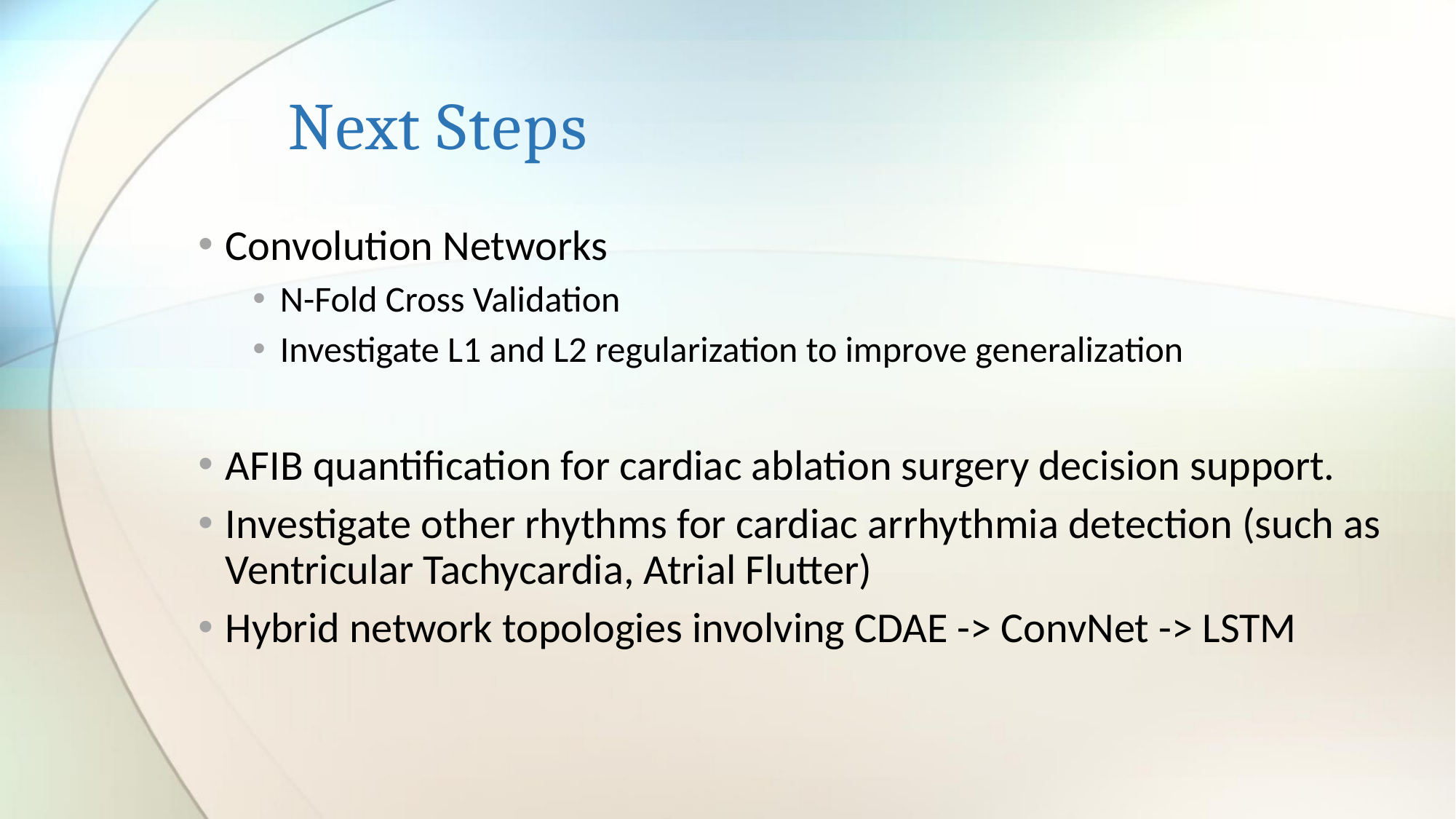

# Next Steps
Convolution Networks
N-Fold Cross Validation
Investigate L1 and L2 regularization to improve generalization

AFIB quantification for cardiac ablation surgery decision support.
Investigate other rhythms for cardiac arrhythmia detection (such as Ventricular Tachycardia, Atrial Flutter)
Hybrid network topologies involving CDAE -> ConvNet -> LSTM